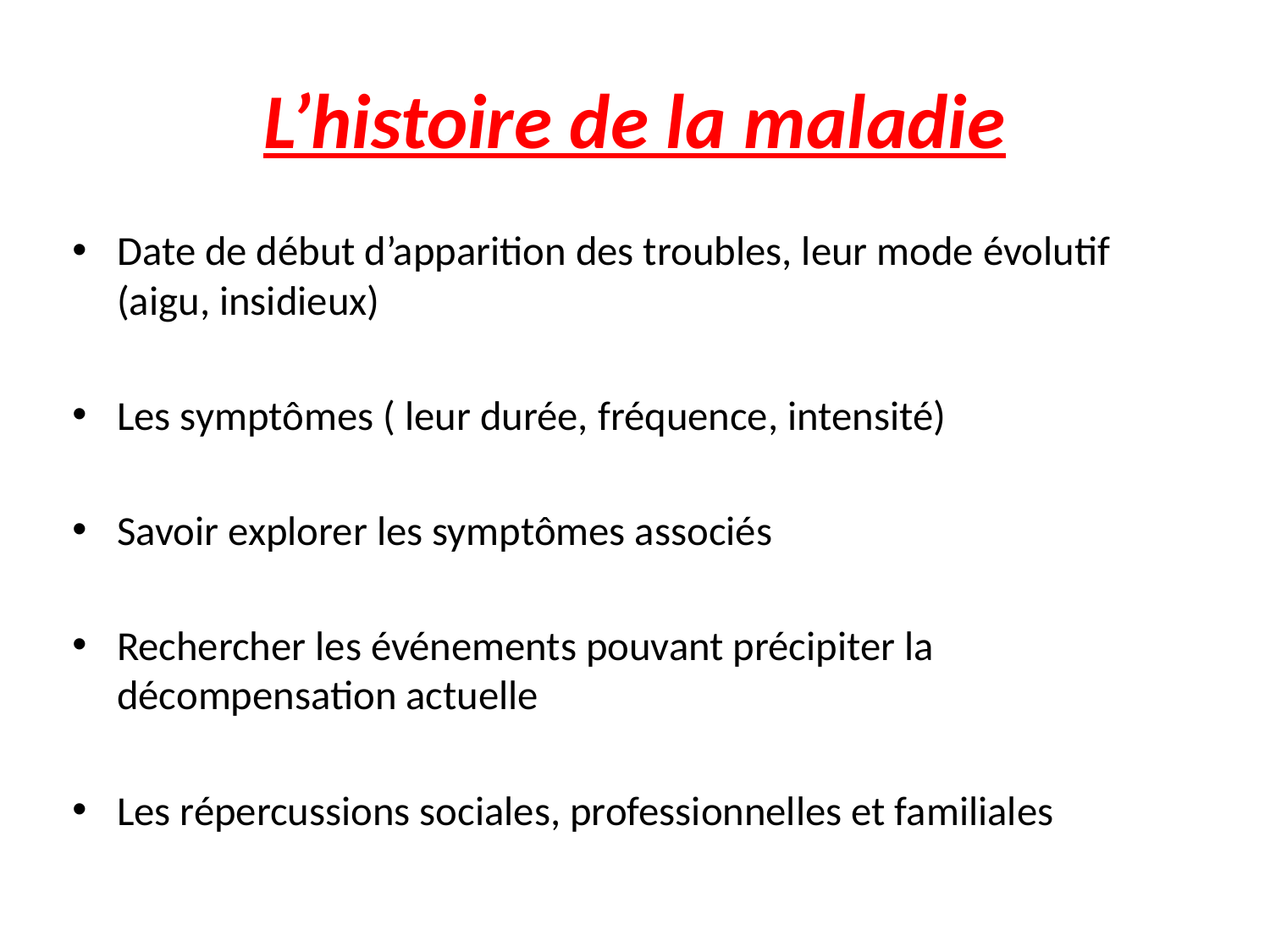

# L’histoire de la maladie
Date de début d’apparition des troubles, leur mode évolutif (aigu, insidieux)

Les symptômes ( leur durée, fréquence, intensité)

Savoir explorer les symptômes associés

Rechercher les événements pouvant précipiter la décompensation actuelle

Les répercussions sociales, professionnelles et familiales